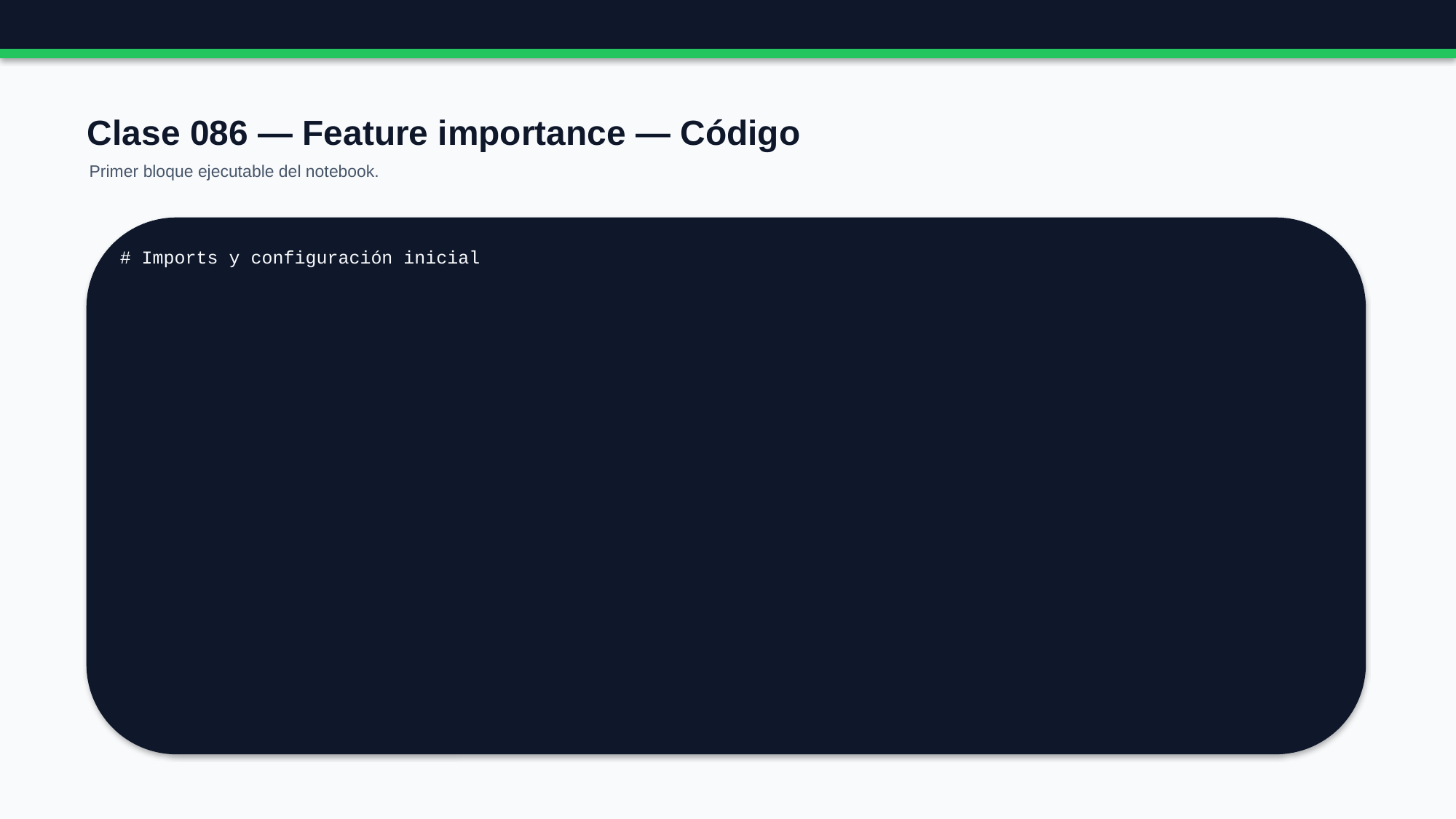

Clase 086 — Feature importance — Código
Primer bloque ejecutable del notebook.

# Imports y configuración inicial